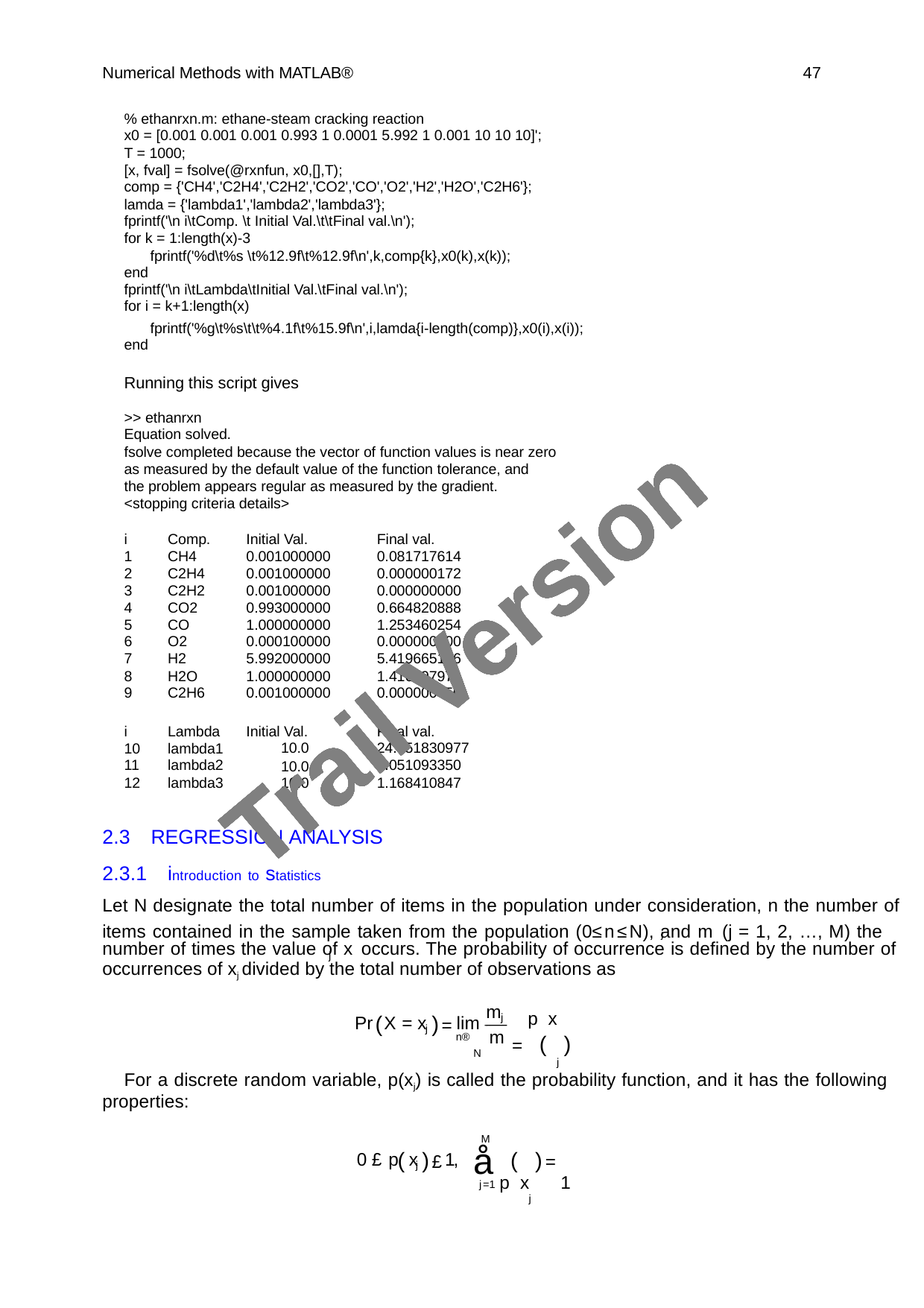

47
Numerical Methods with MATLAB®
% ethanrxn.m: ethane-steam cracking reaction
x0 = [0.001 0.001 0.001 0.993 1 0.0001 5.992 1 0.001 10 10 10]';
T = 1000;
[x, fval] = fsolve(@rxnfun, x0,[],T);
comp = {'CH4','C2H4','C2H2','CO2','CO','O2','H2','H2O','C2H6'};
lamda = {'lambda1','lambda2','lambda3'};
fprintf('\n i\tComp. \t Initial Val.\t\tFinal val.\n');
for k = 1:length(x)-3
fprintf('%d\t%s \t%12.9f\t%12.9f\n',k,comp{k},x0(k),x(k));
end
fprintf('\n i\tLambda\tInitial Val.\tFinal val.\n');
for i = k+1:length(x)
fprintf('%g\t%s\t\t%4.1f\t%15.9f\n',i,lamda{i-length(comp)},x0(i),x(i));
end
Running this script gives
>> ethanrxn
Equation solved.
fsolve completed because the vector of function values is near zero
as measured by the default value of the function tolerance, and
the problem appears regular as measured by the gradient.
<stopping criteria details>
i
1
2
3
4
5
6
7
8
9
Comp.
CH4
C2H4
C2H2
CO2
CO
O2
H2
H2O
C2H6
Initial Val.
0.001000000
0.001000000
0.001000000
0.993000000
1.000000000
0.000100000
5.992000000
1.000000000
0.001000000
Final val.
0.081717614
0.000000172
0.000000000
0.664820888
1.253460254
0.000000000
5.419665106
1.416897971
0.000000450
Trail Version
Trail Version
Trail Version
Trail Version
Trail Version
Trail Version
Trail Version
Trail Version
Trail Version
Trail Version
Trail Version
Trail Version
Trail Version
i
Lambda
Initial Val.
10.0
Final val.
24.051830977
0.051093350
1.168410847
10
11
12
lambda1
lambda2
lambda3
10.0
10.0
2.3 REGRESSION ANALYSIS
2.3.1 introduction to statistics
Let N designate the total number of items in the population under consideration, n the number of
items contained in the sample taken from the population (0≤n≤N), and m (j = 1, 2, …, M) the
j
number of times the value of x occurs. The probability of occurrence is deﬁned by the number of
j
occurrences of xj divided by the total number of observations as
m
(
)=
p x
= ( )
j
j
Pr X = x
lim
j

m
N
®
n
For a discrete random variable, p(xj) is called the probability function, and it has the following
properties:
M
å
( )£
( )=
p x 1
j
0 £ p x
1,
j
j=1